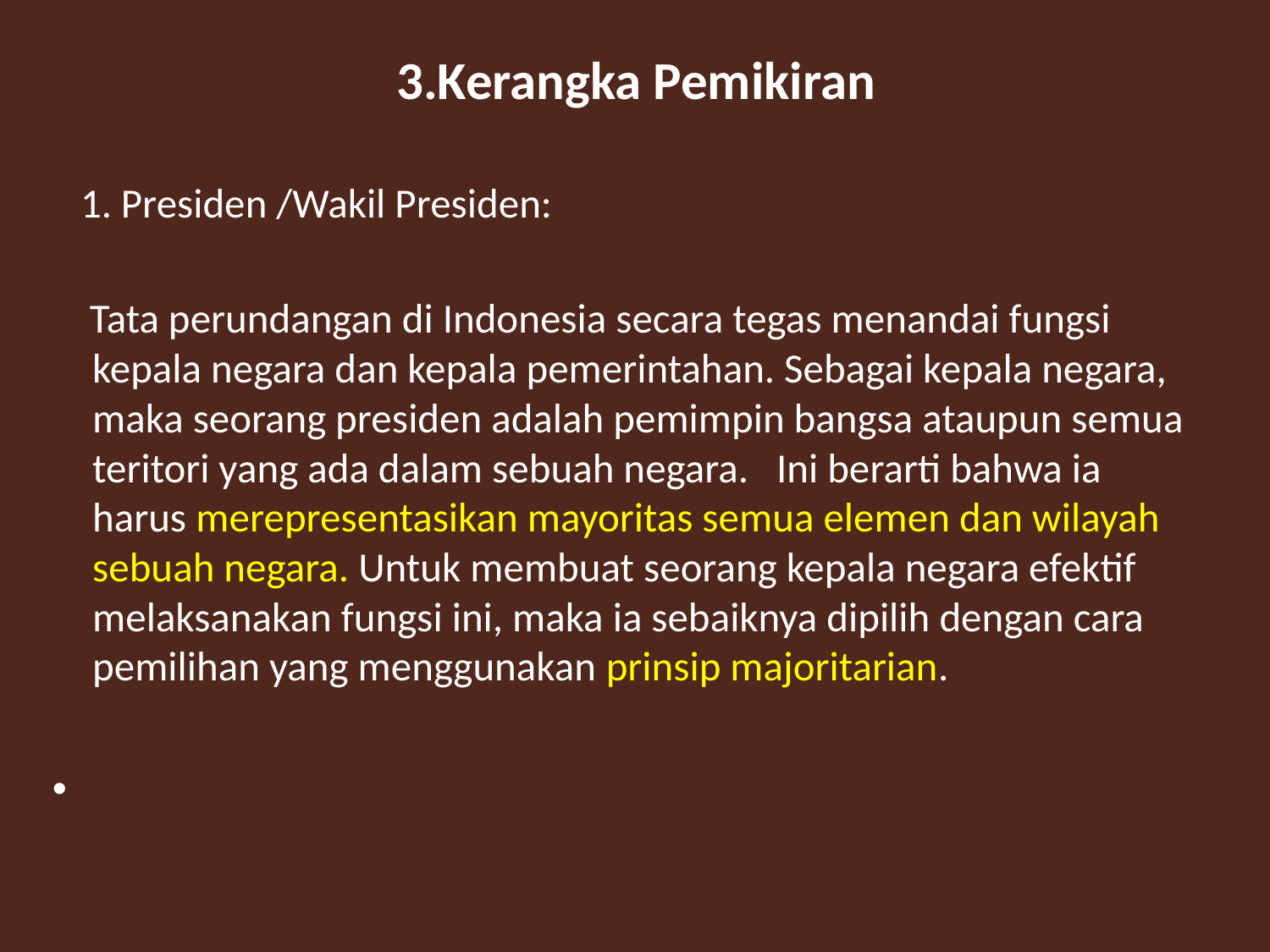

3.Kerangka Pemikiran

   1. Presiden /Wakil Presiden:

    Tata perundangan di Indonesia secara tegas menandai fungsi kepala negara dan kepala pemerintahan. Sebagai kepala negara, maka seorang presiden adalah pemimpin bangsa ataupun semua teritori yang ada dalam sebuah negara.   Ini berarti bahwa ia harus merepresentasikan mayoritas semua elemen dan wilayah sebuah negara. Untuk membuat seorang kepala negara efektif melaksanakan fungsi ini, maka ia sebaiknya dipilih dengan cara pemilihan yang menggunakan prinsip majoritarian.